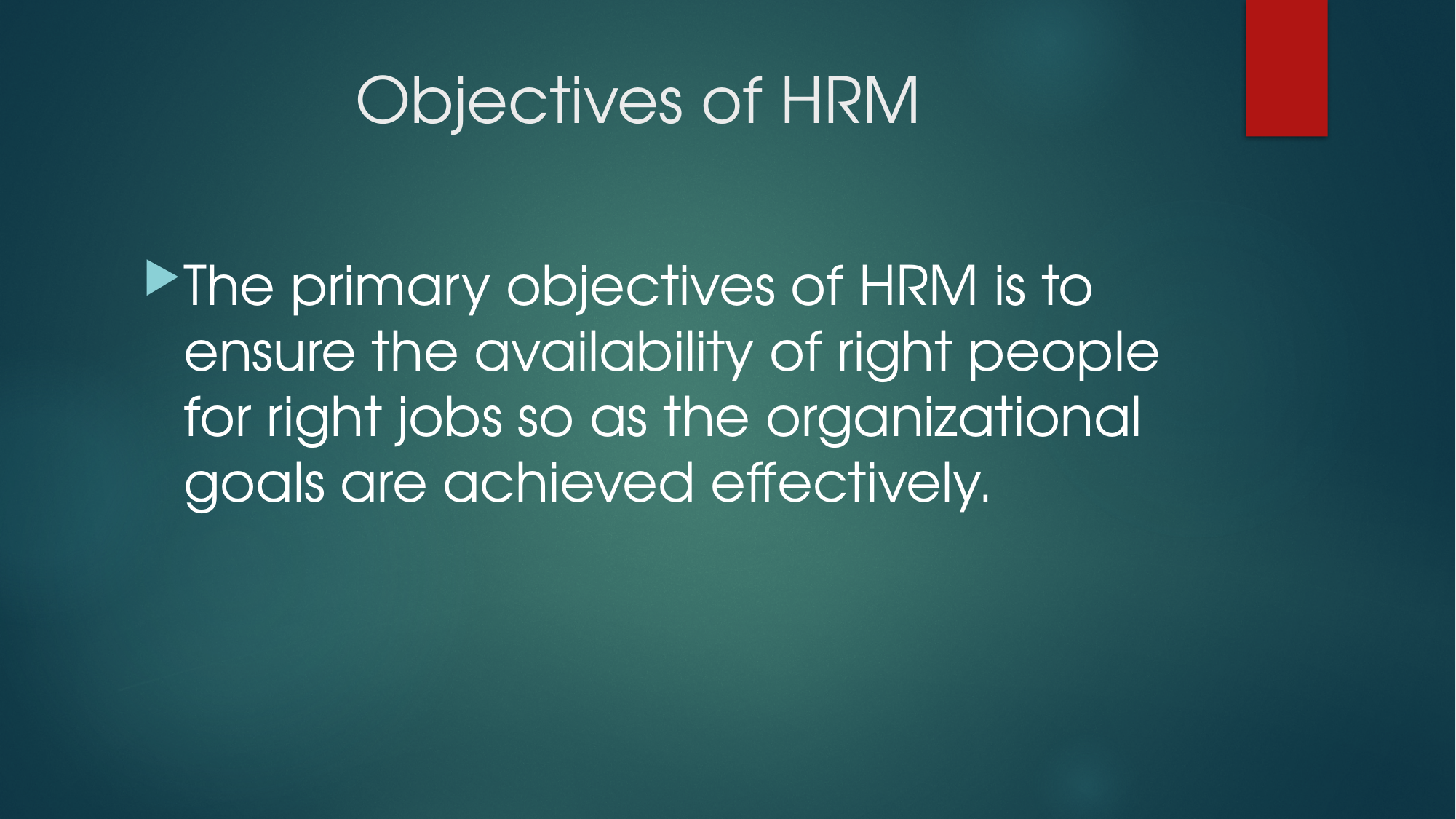

# Objectives of HRM
The primary objectives of HRM is to ensure the availability of right people for right jobs so as the organizational goals are achieved effectively.